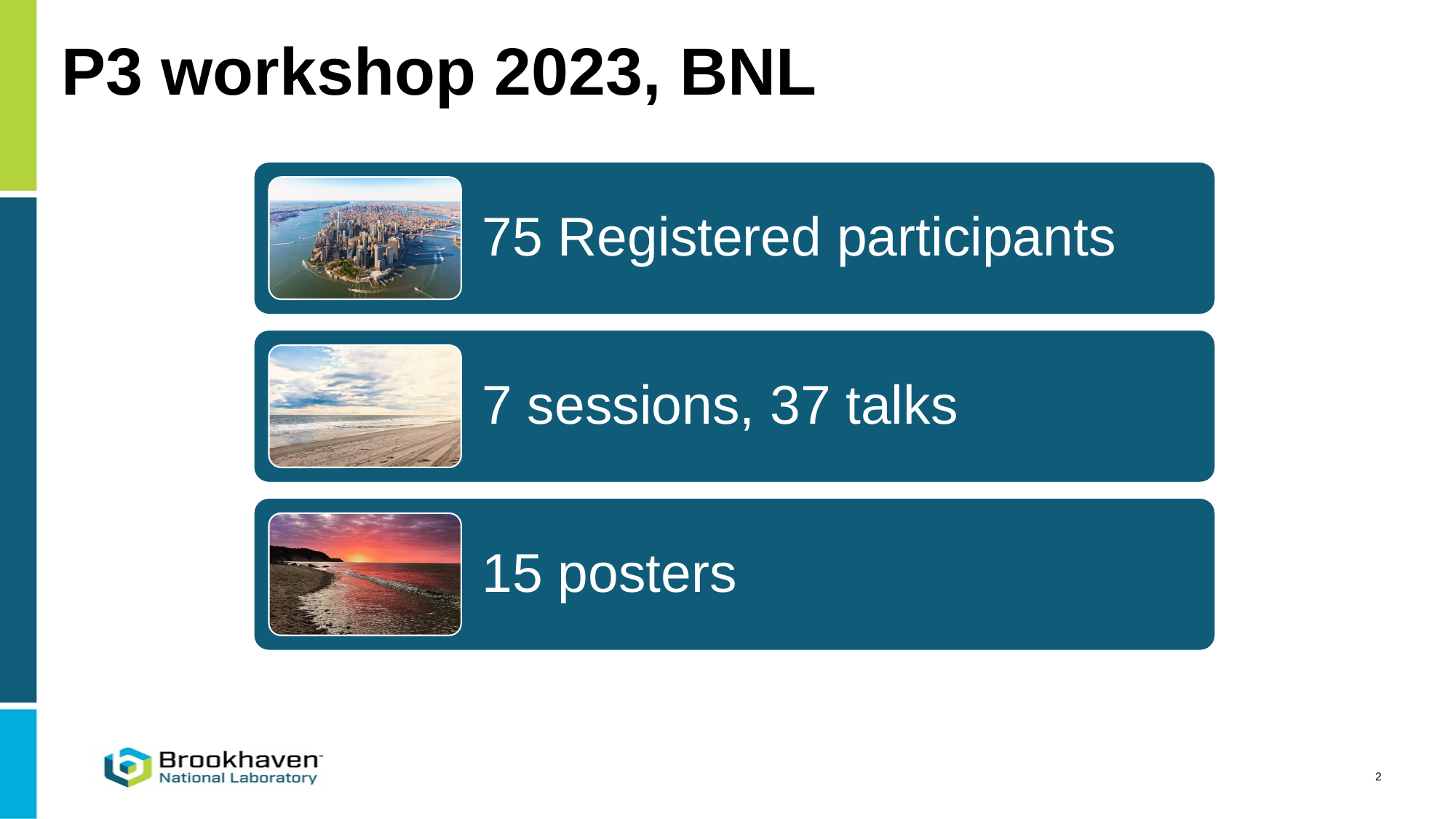

P3 workshop 2023, BNL
75 Registered participants
7 sessions, 37 talks
15 posters
2